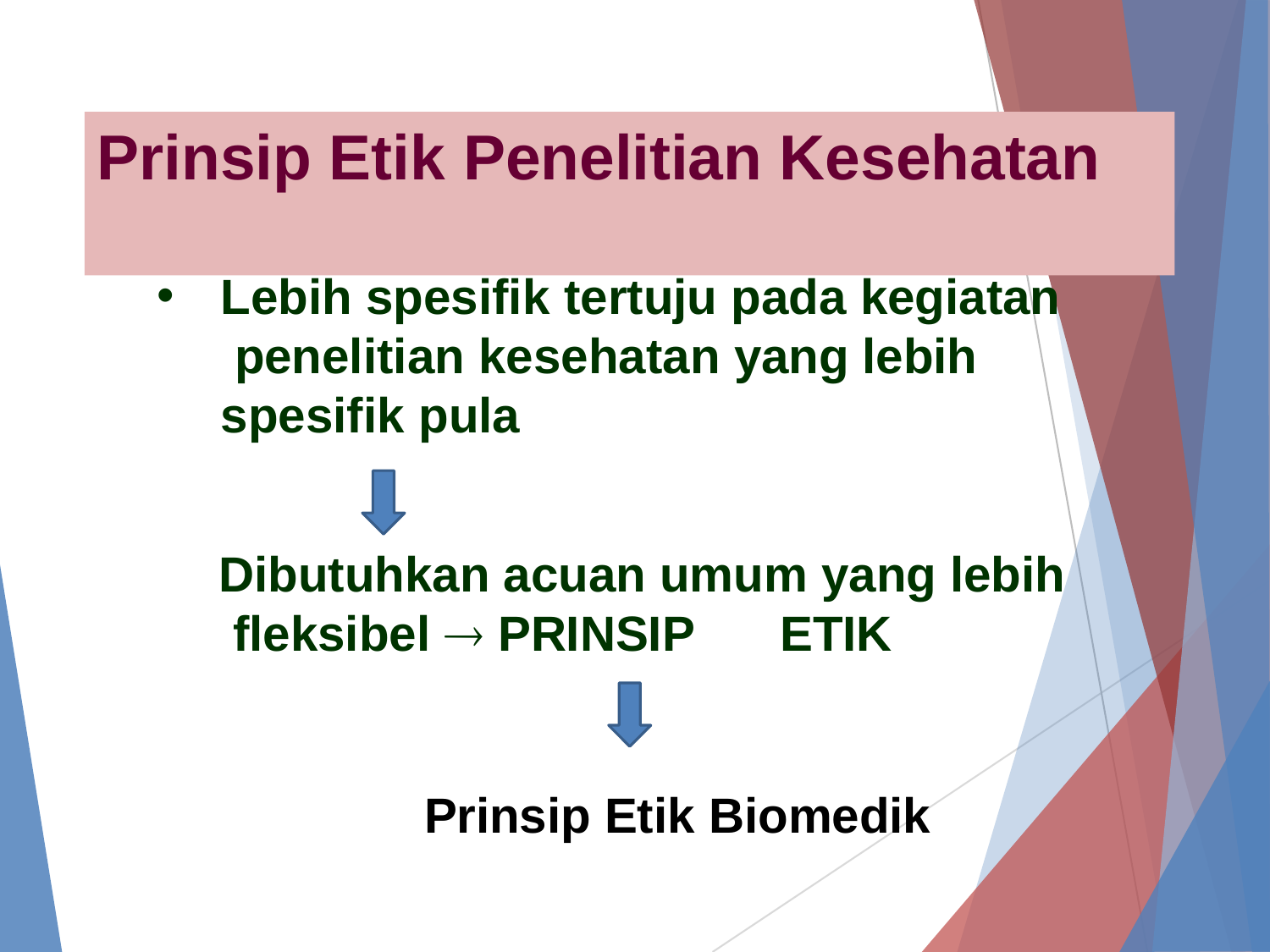

# Prinsip Etik Penelitian Kesehatan
Lebih spesifik tertuju pada kegiatan  penelitian kesehatan yang lebih  spesifik pula

Dibutuhkan acuan umum yang lebih  fleksibel → PRINSIP	ETIK

Prinsip Etik Biomedik